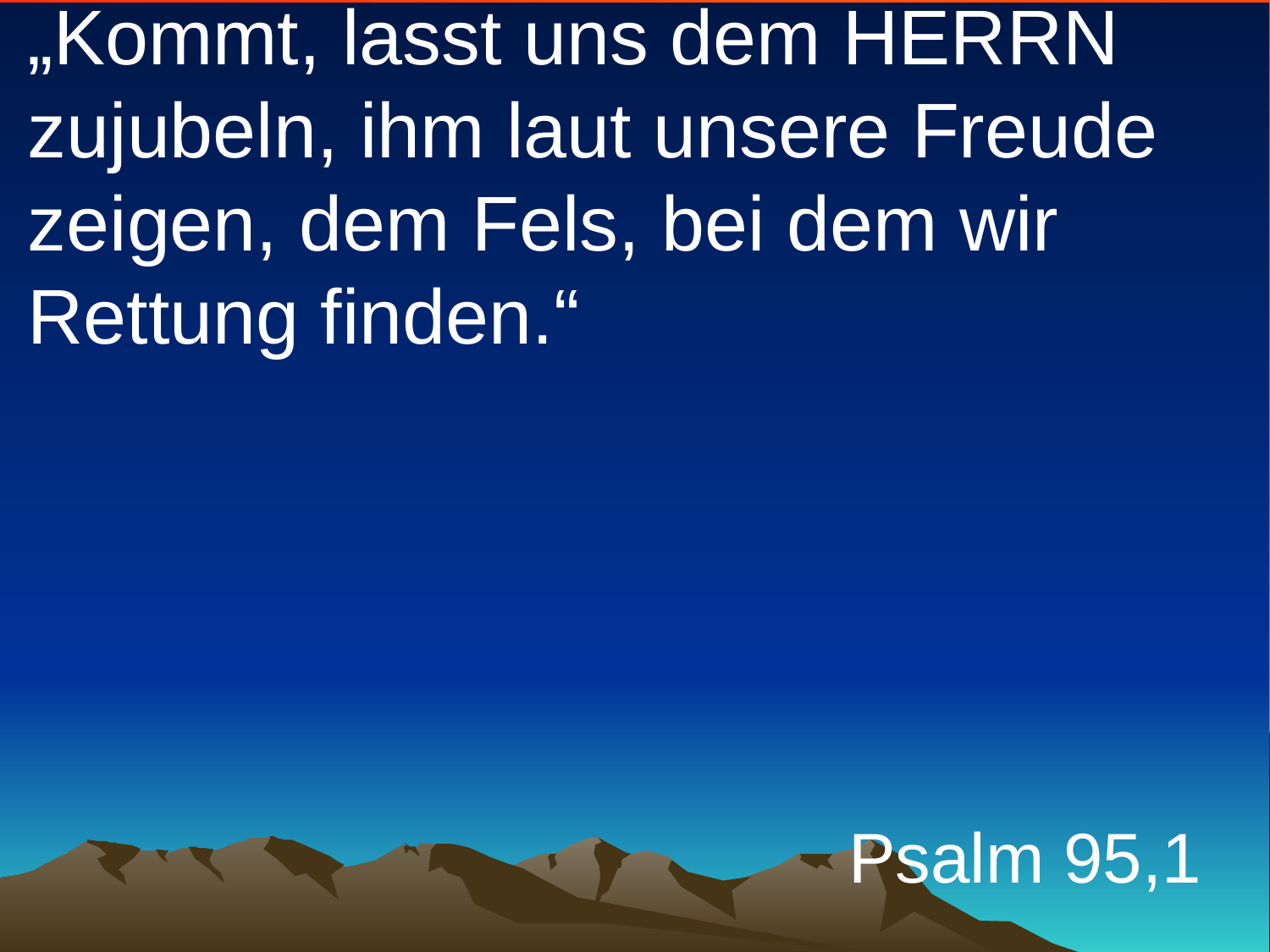

# „Kommt, lasst uns dem HERRN zujubeln, ihm laut unsere Freude zeigen, dem Fels, bei dem wir Rettung finden.“
Psalm 95,1